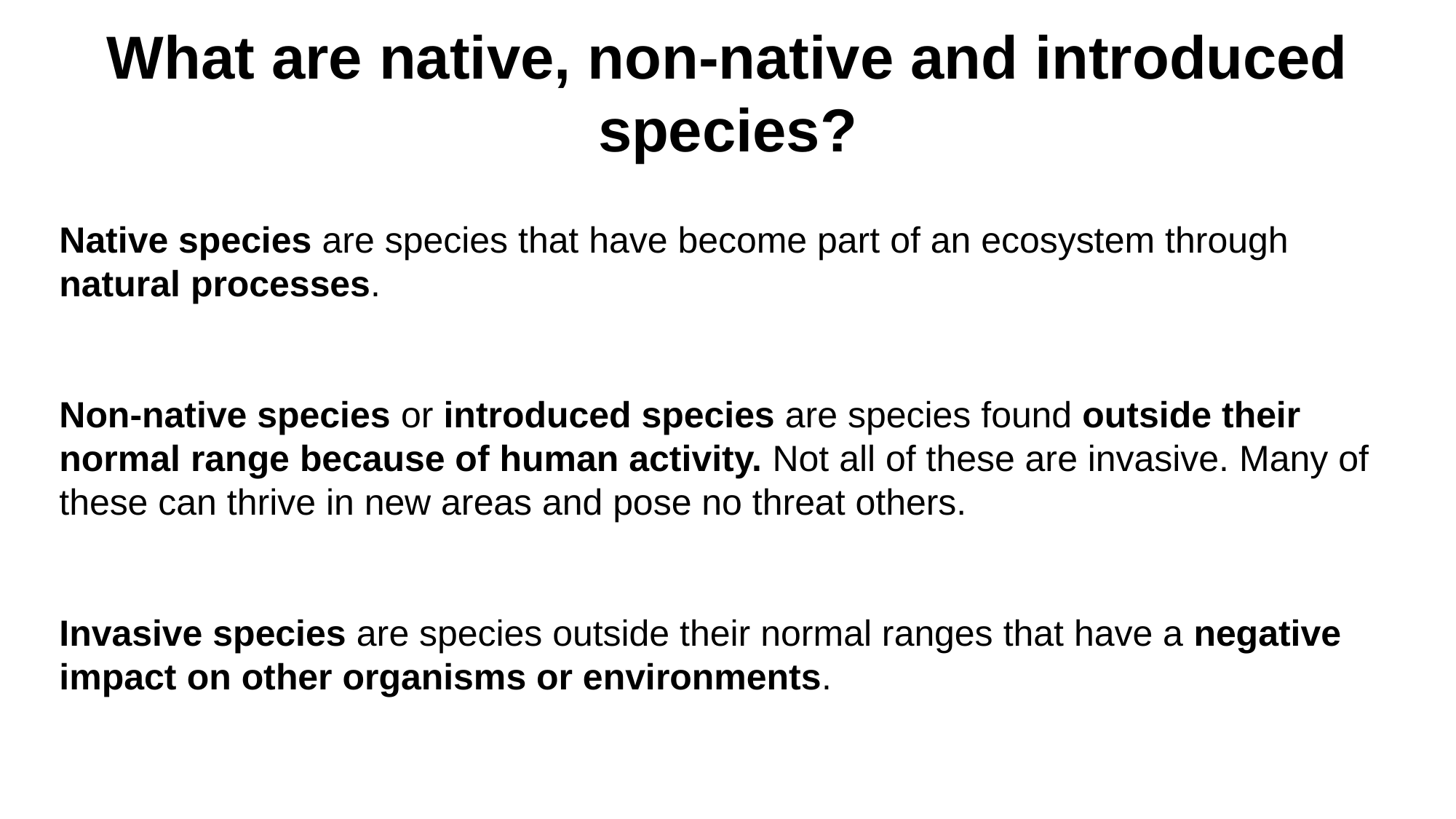

What are native, non-native and introduced species?
Native species are species that have become part of an ecosystem through natural processes.

Non-native species or introduced species are species found outside their normal range because of human activity. Not all of these are invasive. Many of these can thrive in new areas and pose no threat others.

Invasive species are species outside their normal ranges that have a negative impact on other organisms or environments.